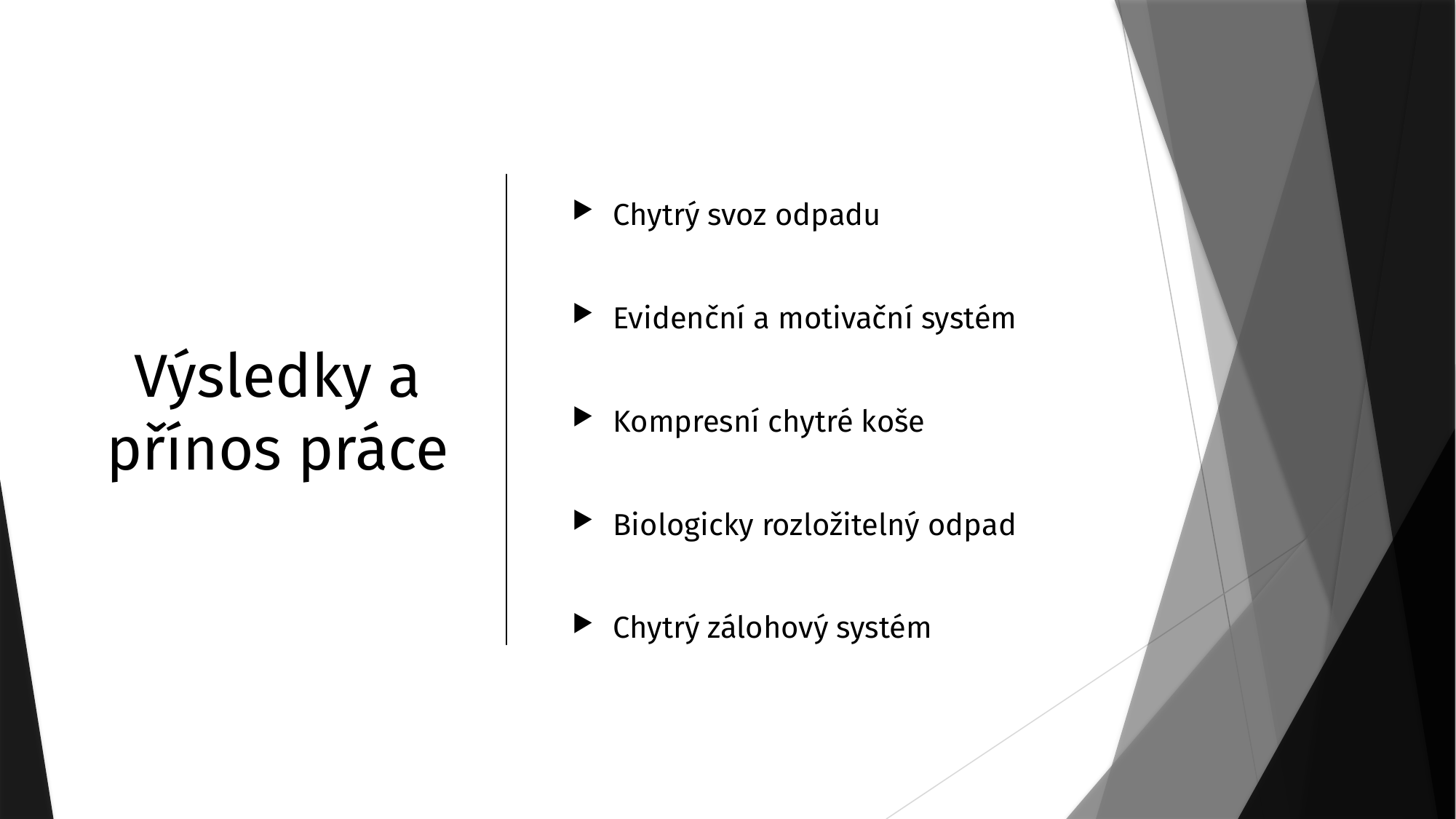

# Výsledky a přínos práce
Chytrý svoz odpadu

Evidenční a motivační systém

Kompresní chytré koše

Biologicky rozložitelný odpad

Chytrý zálohový systém